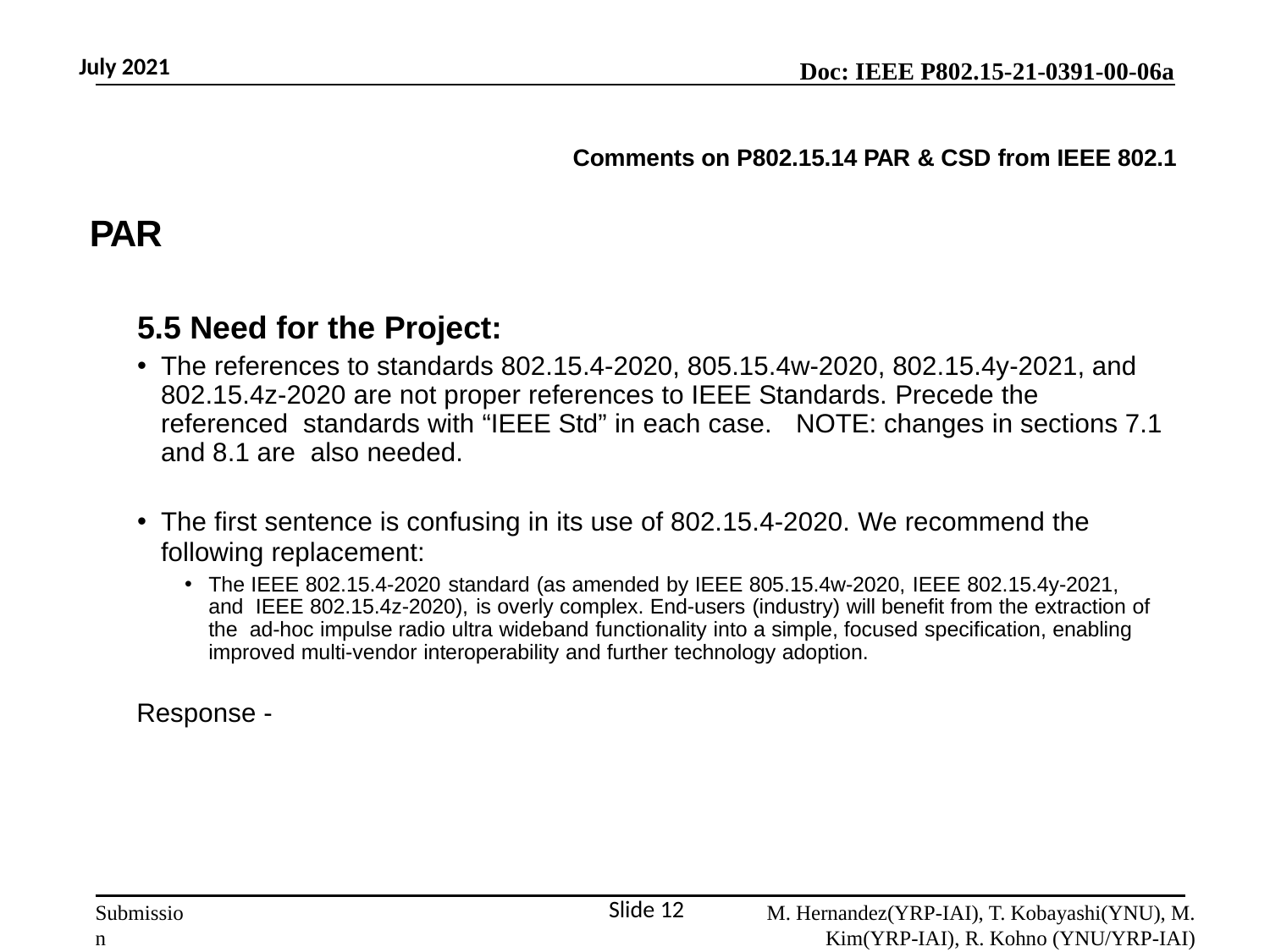

July 2021
Comments on P802.15.14 PAR & CSD from IEEE 802.1
PAR

5.5 Need for the Project:
The references to standards 802.15.4-2020, 805.15.4w-2020, 802.15.4y-2021, and  802.15.4z-2020 are not proper references to IEEE Standards. Precede the referenced  standards with “IEEE Std” in each case.	NOTE: changes in sections 7.1 and 8.1 are  also needed.

The first sentence is confusing in its use of 802.15.4-2020. We recommend the
following replacement:
The IEEE 802.15.4-2020 standard (as amended by IEEE 805.15.4w-2020, IEEE 802.15.4y-2021, and  IEEE 802.15.4z-2020), is overly complex. End-users (industry) will benefit from the extraction of the  ad-hoc impulse radio ultra wideband functionality into a simple, focused specification, enabling  improved multi-vendor interoperability and further technology adoption.

Response -

Slide 12
M. Hernandez(YRP-IAI), T. Kobayashi(YNU), M. Kim(YRP-IAI), R. Kohno (YNU/YRP-IAI)